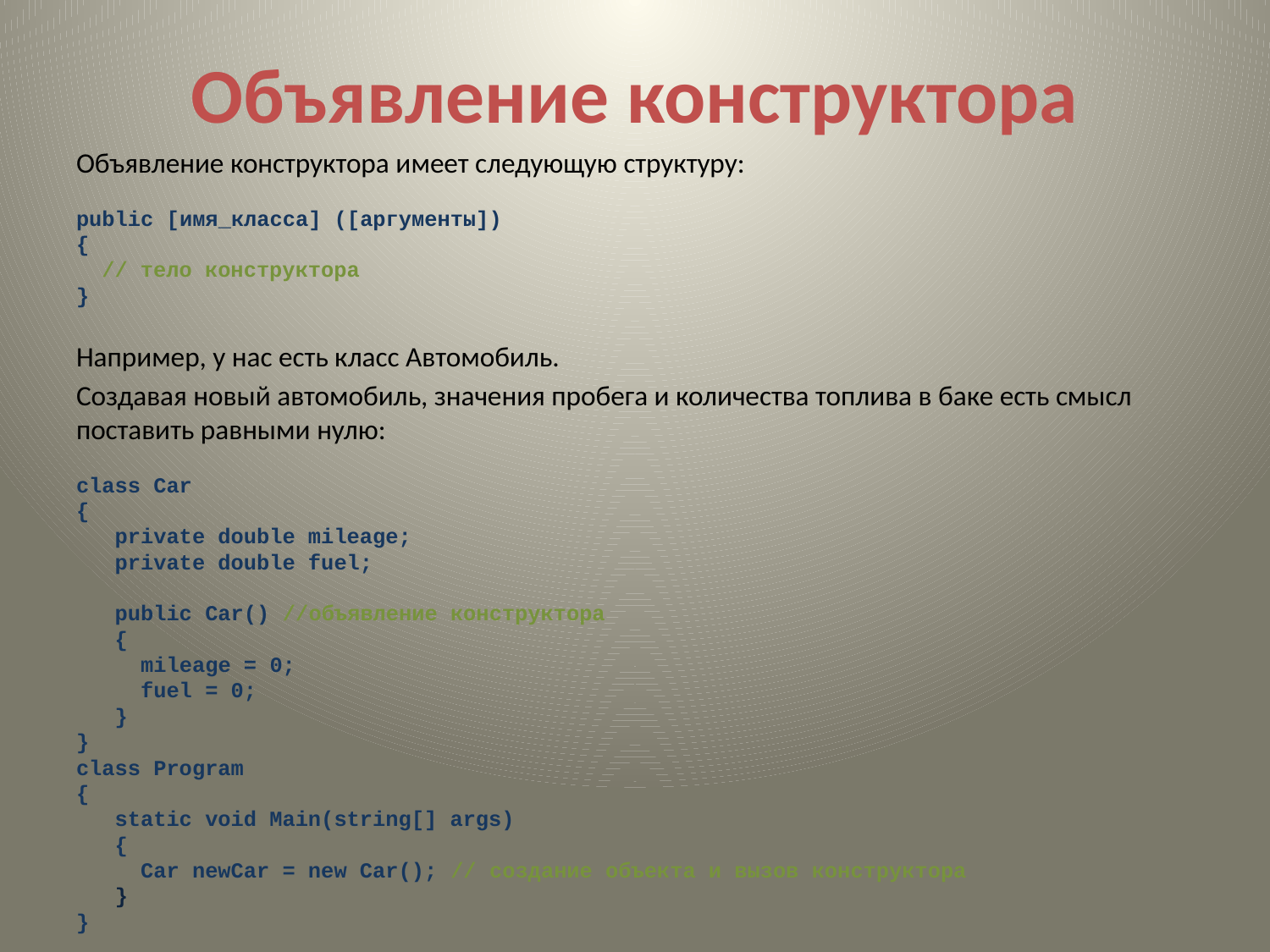

# Объявление конструктора
Объявление конструктора имеет следующую структуру:
public [имя_класса] ([аргументы])
{
  // тело конструктора
}
Например, у нас есть класс Автомобиль.
Создавая новый автомобиль, значения пробега и количества топлива в баке есть смысл поставить равными нулю:
class Car
{
   private double mileage;
   private double fuel;
   public Car() //объявление конструктора
   {
     mileage = 0;
     fuel = 0;
   }
}
class Program
{
   static void Main(string[] args)
   {
     Car newCar = new Car(); // создание объекта и вызов конструктора
   }
}